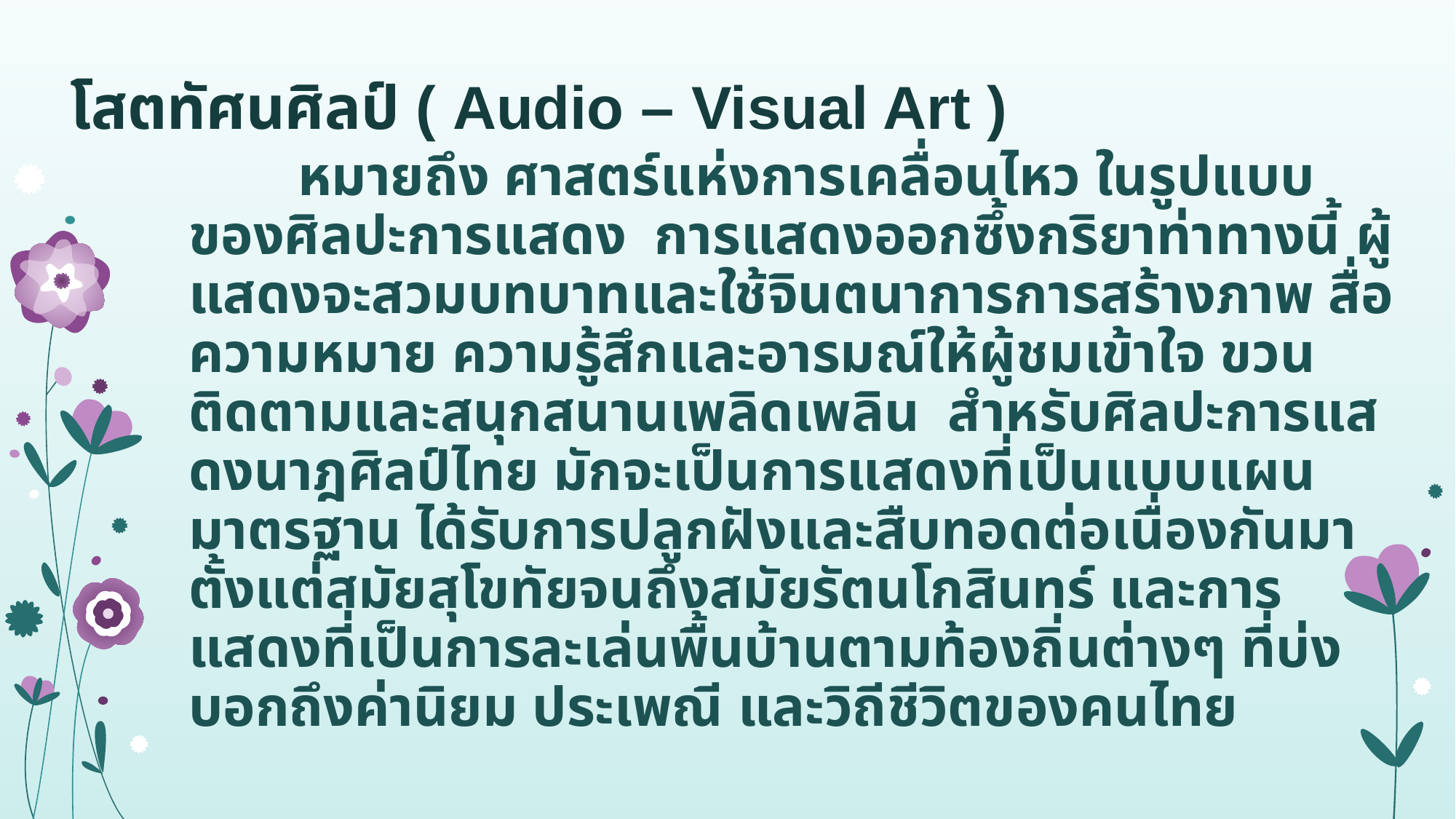

# โสตทัศนศิลป์ ( Audio – Visual Art )
		หมายถึง ศาสตร์แห่งการเคลื่อนไหว ในรูปแบบของศิลปะการแสดง  การแสดงออกซึ้งกริยาท่าทางนี้ ผู้แสดงจะสวมบทบาทและใช้จินตนาการการสร้างภาพ สื่อความหมาย ความรู้สึกและอารมณ์ให้ผู้ชมเข้าใจ ขวนติดตามและสนุกสนานเพลิดเพลิน  สำหรับศิลปะการแสดงนาฎศิลป์ไทย มักจะเป็นการแสดงที่เป็นแบบแผนมาตรฐาน ได้รับการปลูกฝังและสืบทอดต่อเนื่องกันมาตั้งแต่สมัยสุโขทัยจนถึงสมัยรัตนโกสินทร์ และการแสดงที่เป็นการละเล่นพื้นบ้านตามท้องถิ่นต่างๆ ที่บ่งบอกถึงค่านิยม ประเพณี และวิถีชีวิตของคนไทย